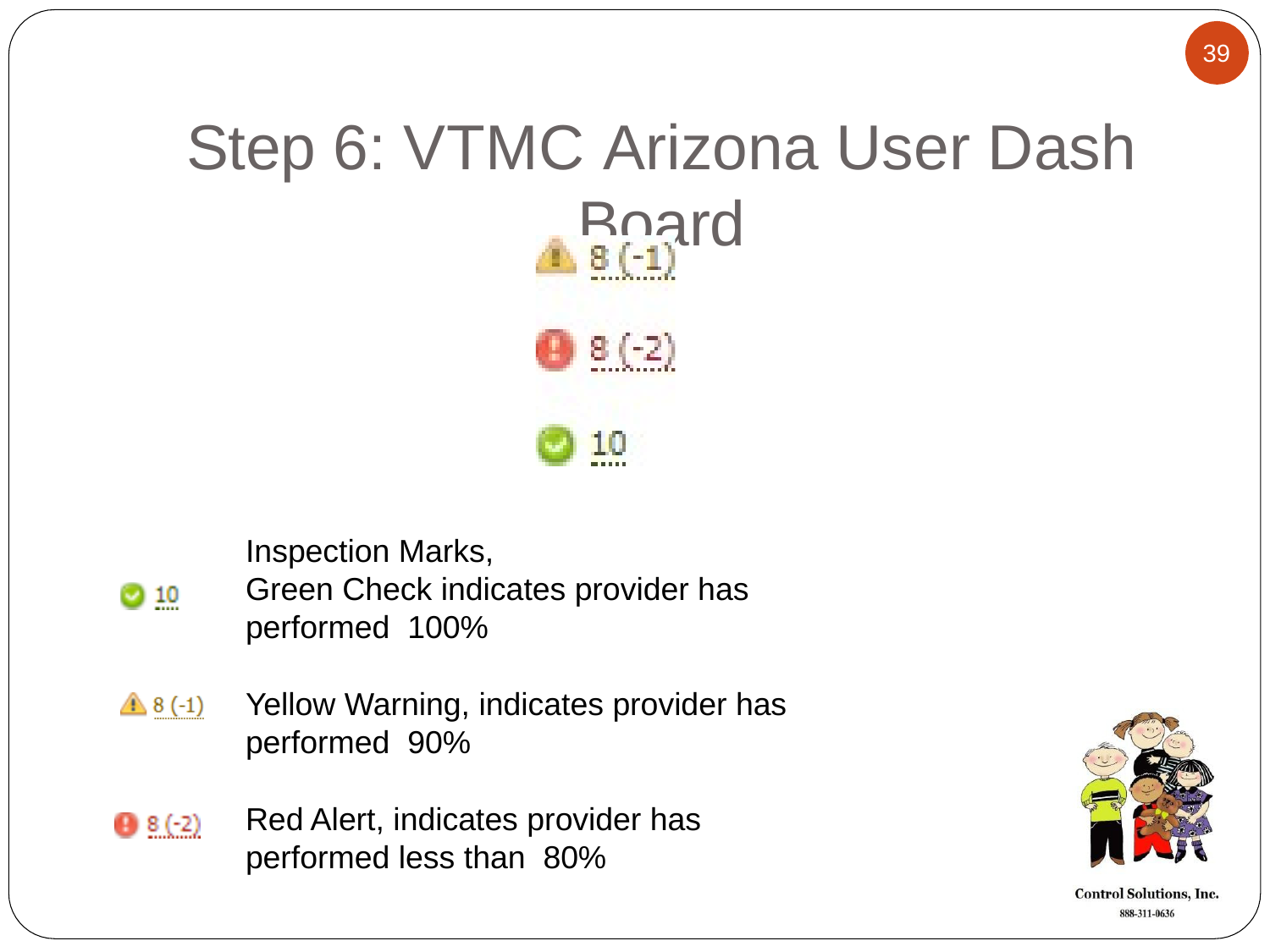

39
# Step 6: VTMC Arizona User Dash Board

Inspection Marks,
Green Check indicates provider has performed  100%

Yellow Warning, indicates provider has performed  90%

Red Alert, indicates provider has performed less than  80%